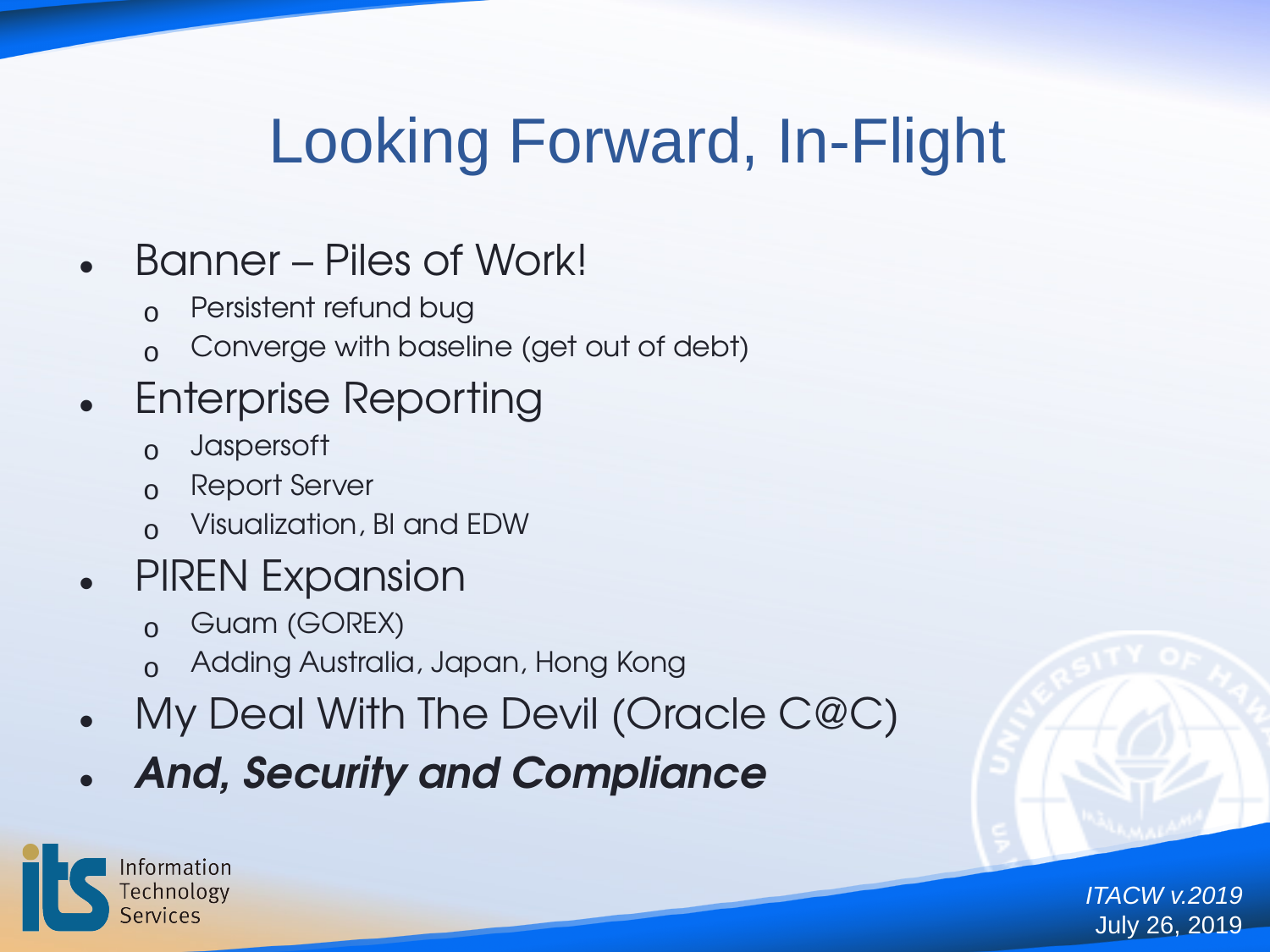

Banner – Piles of Work!
Persistent refund bug
Converge with baseline (get out of debt)
Enterprise Reporting
Jaspersoft
Report Server
Visualization, BI and EDW
PIREN Expansion
Guam (GOREX)
Adding Australia, Japan, Hong Kong
My Deal With The Devil (Oracle C@C)
And, Security and Compliance

Looking Forward, In-Flight